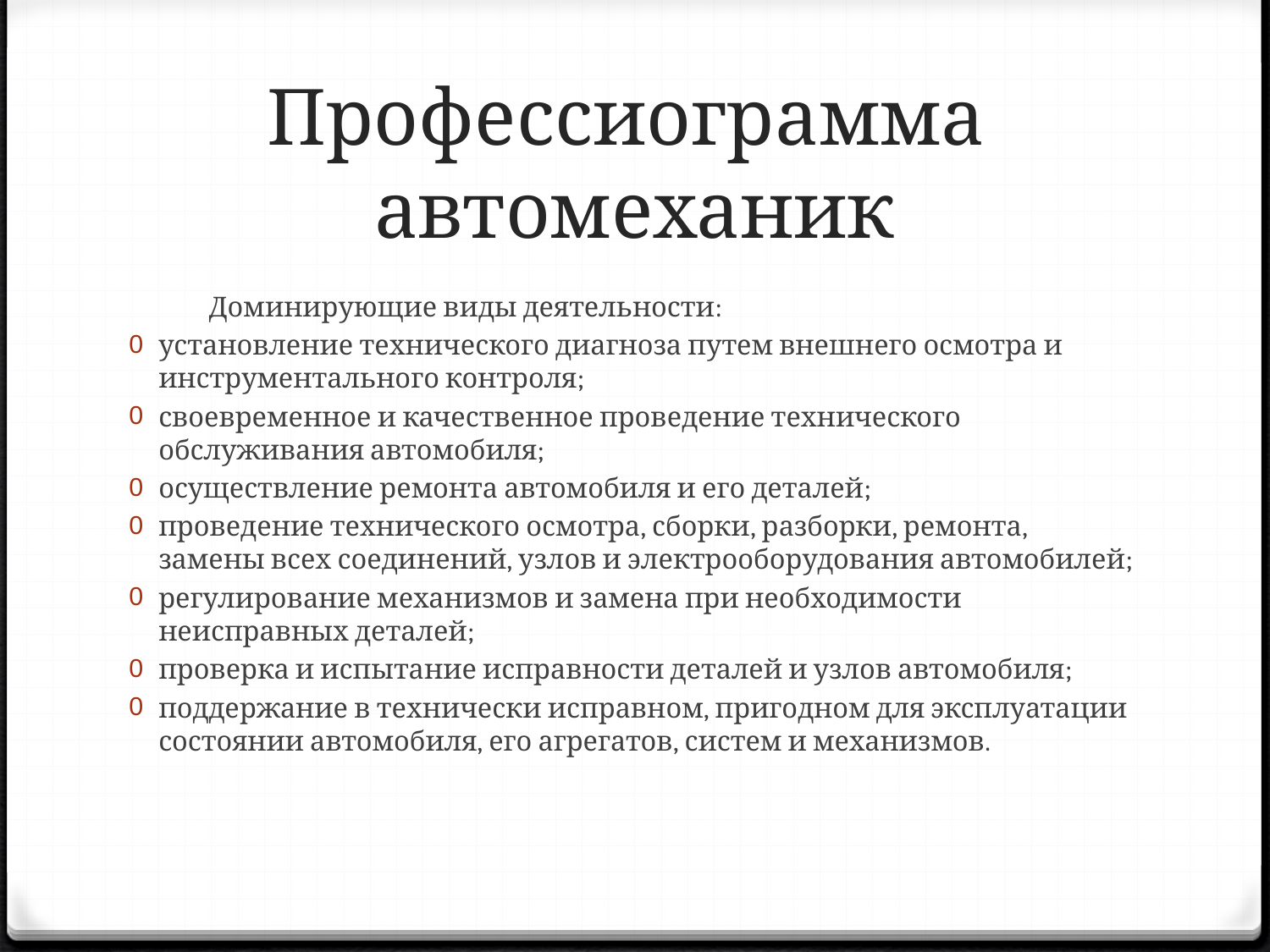

# Профессиограмма  автомеханик
             Доминирующие виды деятельности:
установление технического диагноза путем внешнего осмотра и инструментального контроля;
своевременное и качественное проведение технического обслуживания автомобиля;
осуществление ремонта автомобиля и его деталей;
проведение технического осмотра, сборки, разборки, ремонта, замены всех соединений, узлов и электрооборудования автомобилей;
регулирование механизмов и замена при необходимости неисправных деталей;
проверка и испытание исправности деталей и узлов автомобиля;
поддержание в технически исправном, пригодном для эксплуатации состоянии автомобиля, его агрегатов, систем и механизмов.